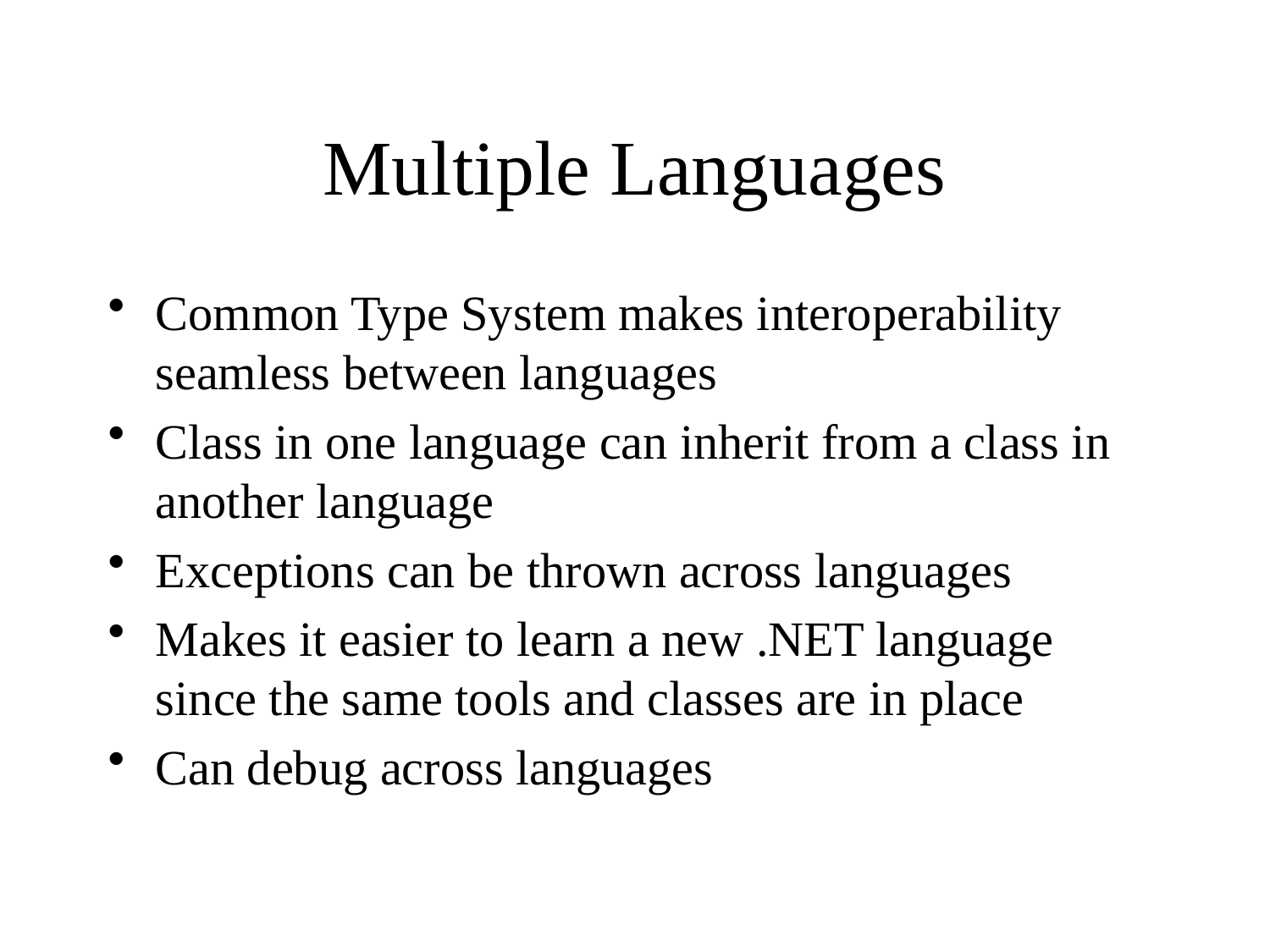

# Multiple Languages
Common Type System makes interoperability seamless between languages
Class in one language can inherit from a class in another language
Exceptions can be thrown across languages
Makes it easier to learn a new .NET language since the same tools and classes are in place
Can debug across languages